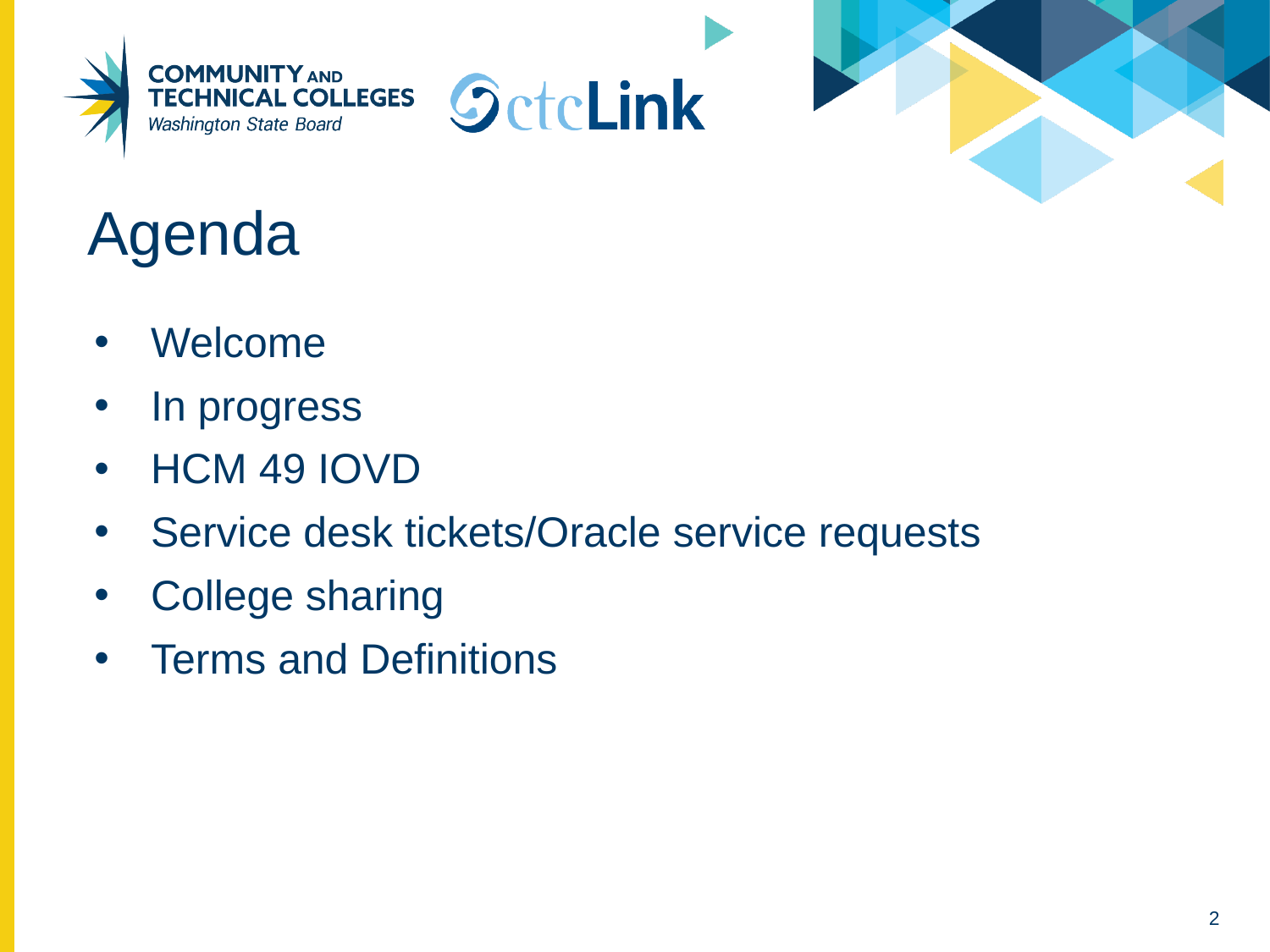

# Agenda
Welcome
In progress
HCM 49 IOVD
Service desk tickets/Oracle service requests
College sharing
Terms and Definitions
2